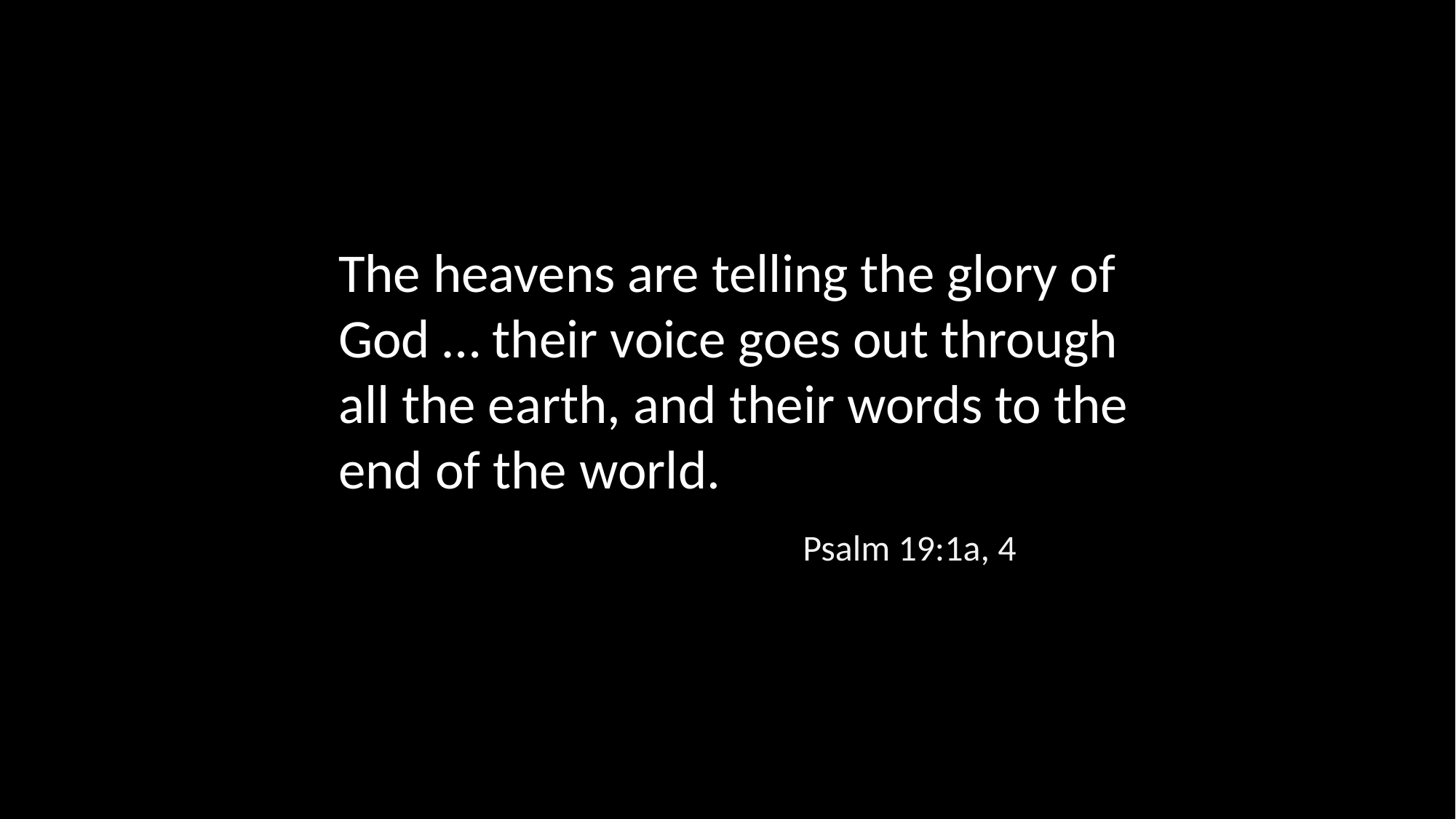

The heavens are telling the glory of God … their voice goes out through all the earth, and their words to the end of the world.
Psalm 19:1a, 4